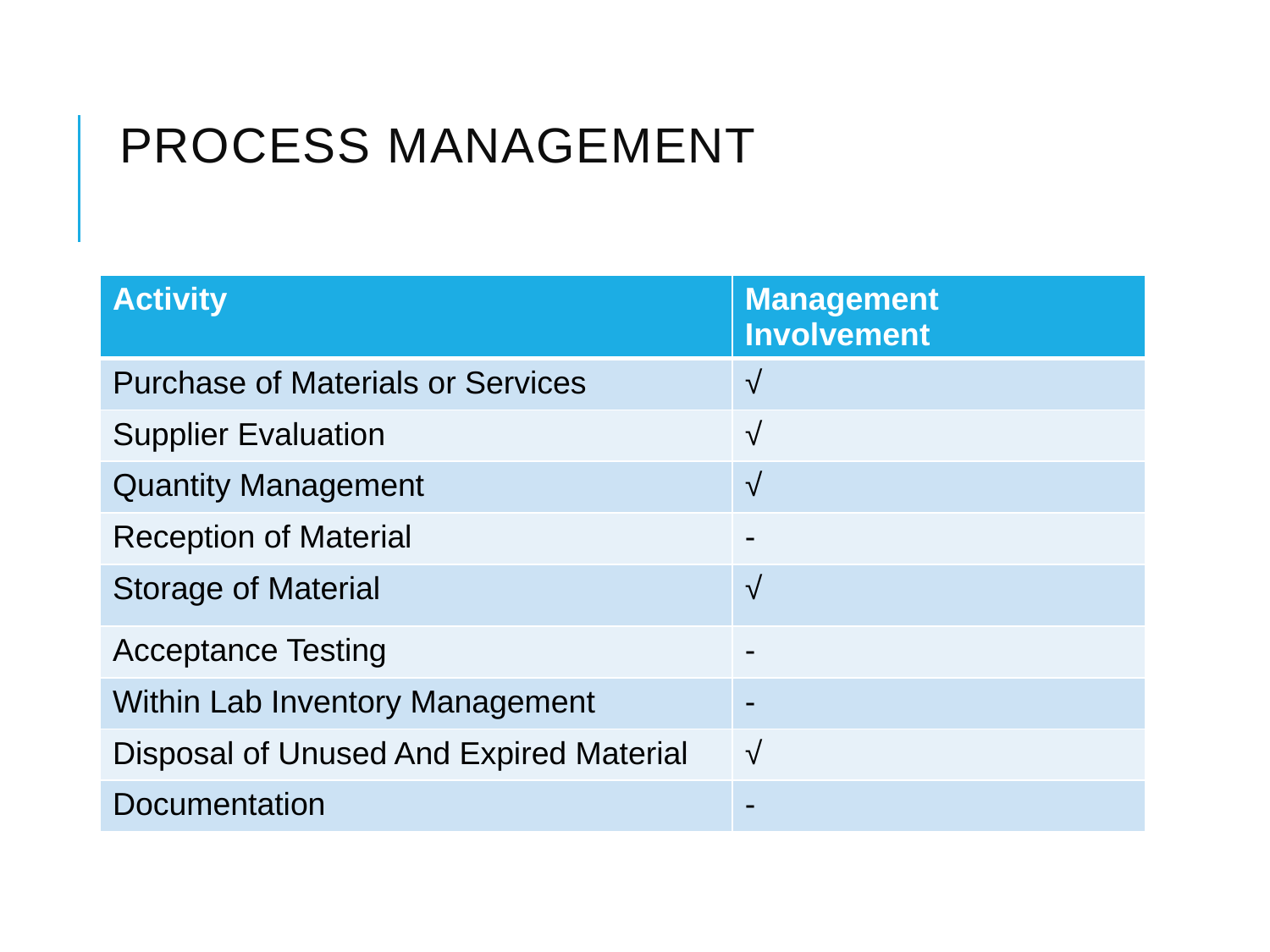

# Process management

| Activity | Management Involvement |
| --- | --- |
| Purchase of Materials or Services | √ |
| Supplier Evaluation | √ |
| Quantity Management | √ |
| Reception of Material | - |
| Storage of Material | √ |
| Acceptance Testing | - |
| Within Lab Inventory Management | - |
| Disposal of Unused And Expired Material | √ |
| Documentation | - |